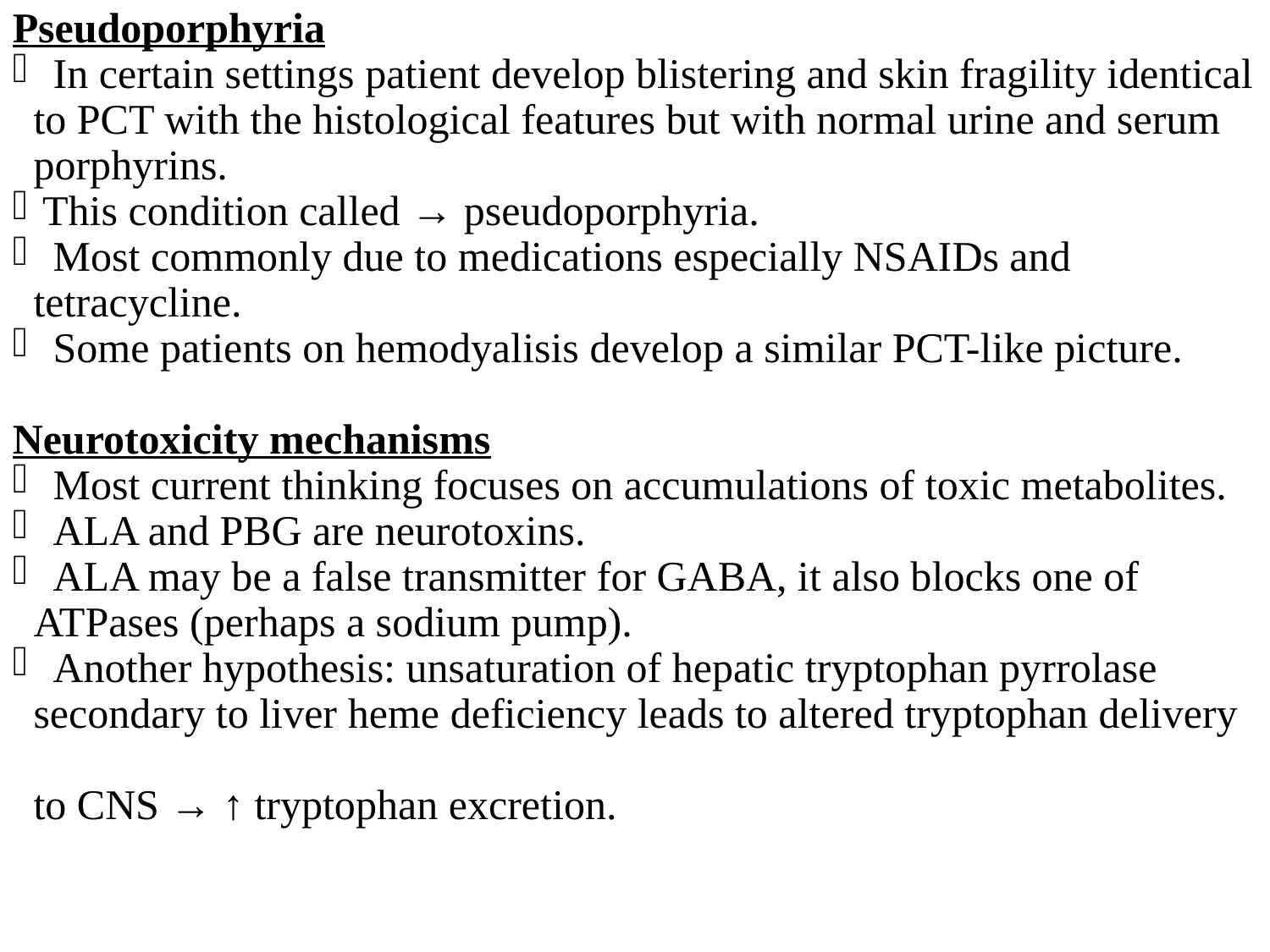

Pseudoporphyria
 In certain settings patient develop blistering and skin fragility identical
  to PCT with the histological features but with normal urine and serum
  porphyrins.
This condition called → pseudoporphyria.
 Most commonly due to medications especially NSAIDs and
  tetracycline.
 Some patients on hemodyalisis develop a similar PCT-like picture.

Neurotoxicity mechanisms
 Most current thinking focuses on accumulations of toxic metabolites.
 ALA and PBG are neurotoxins.
 ALA may be a false transmitter for GABA, it also blocks one of
  ATPases (perhaps a sodium pump).
 Another hypothesis: unsaturation of hepatic tryptophan pyrrolase
  secondary to liver heme deficiency leads to altered tryptophan delivery
  to CNS → ↑ tryptophan excretion.